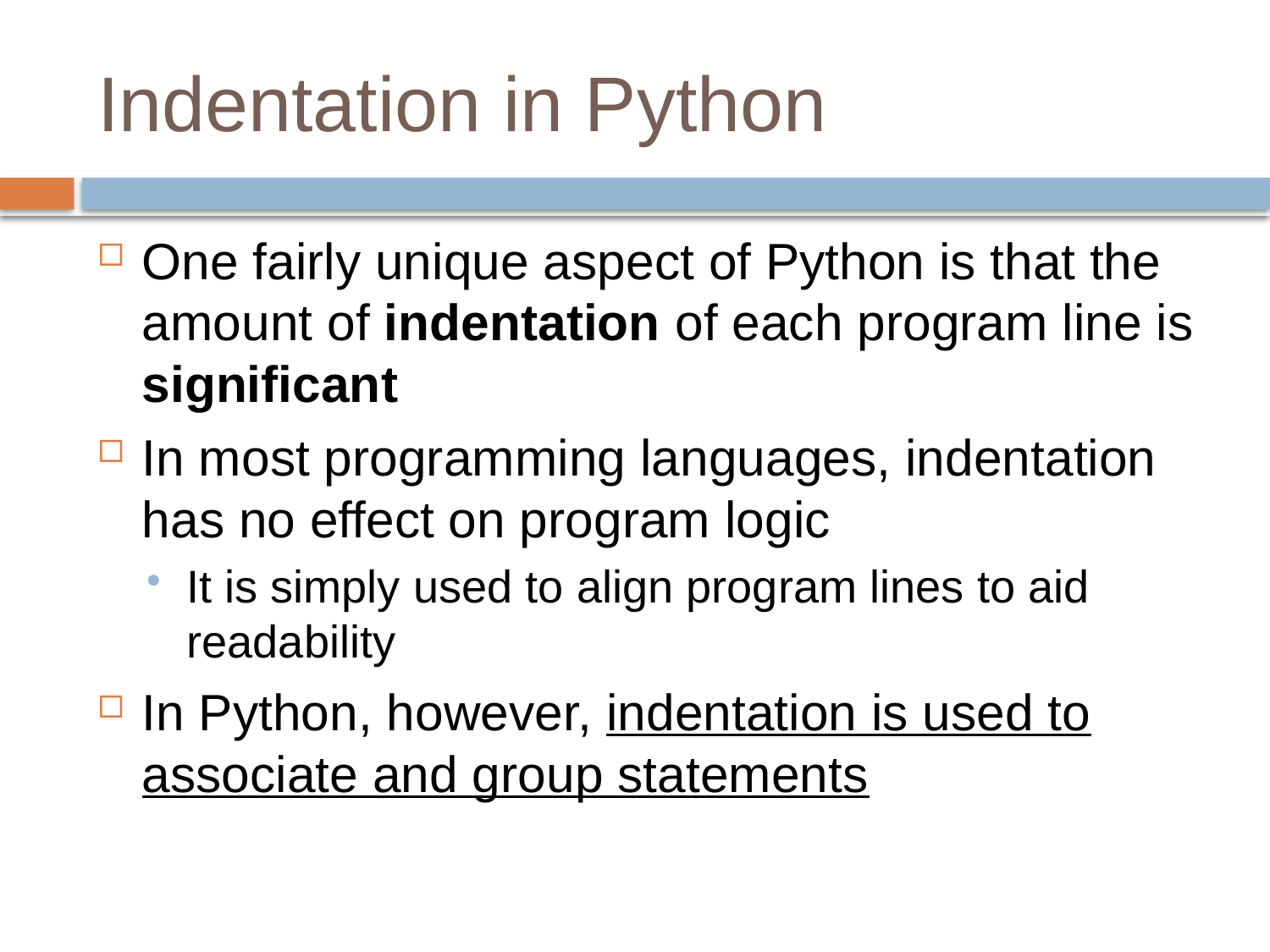

# Indentation in Python
One fairly unique aspect of Python is that the amount of indentation of each program line is significant
In most programming languages, indentation has no effect on program logic
It is simply used to align program lines to aid readability
In Python, however, indentation is used to associate and group statements